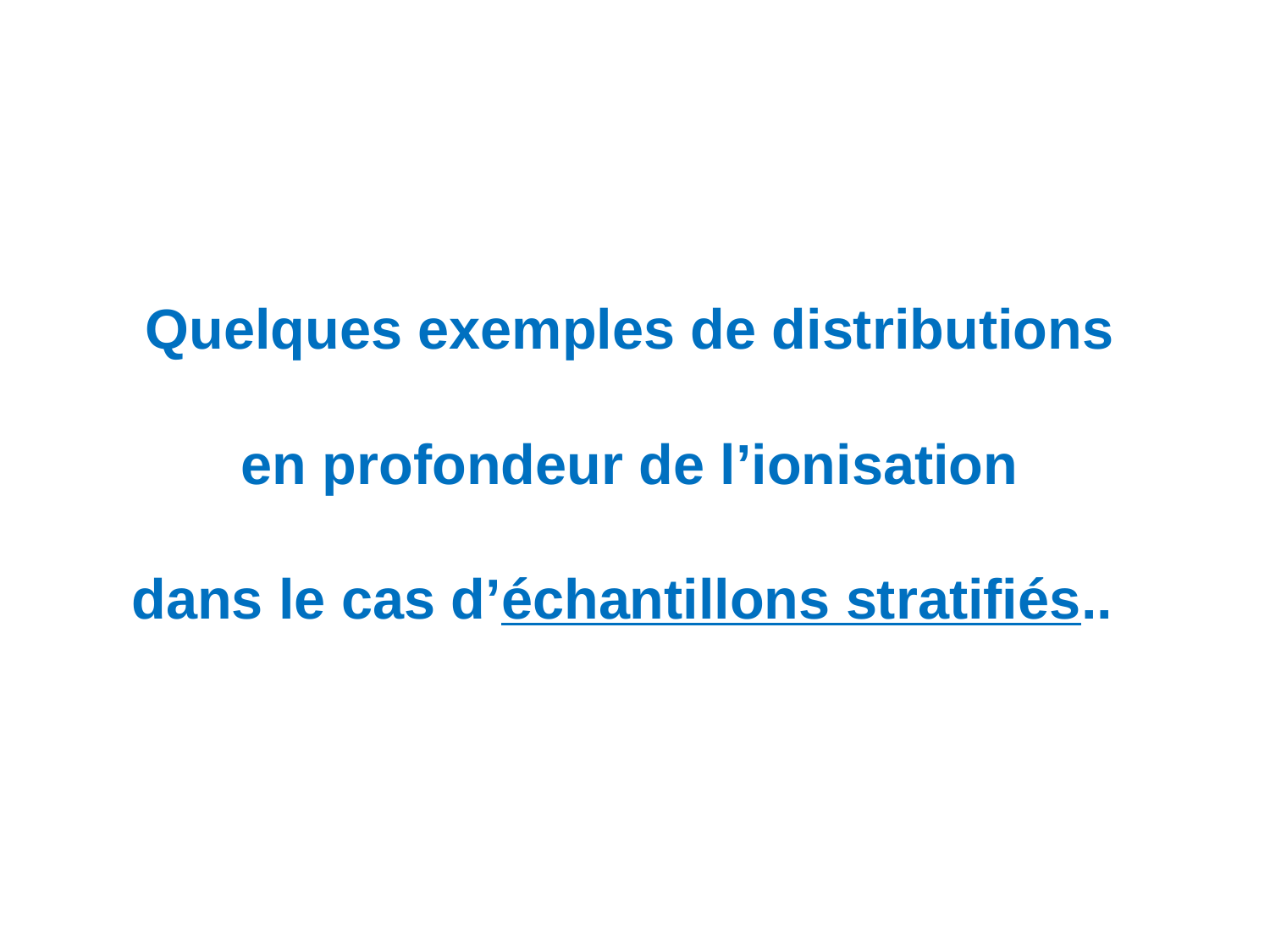

Quelques exemples de distributions

en profondeur de l’ionisation

dans le cas d’échantillons stratifiés..